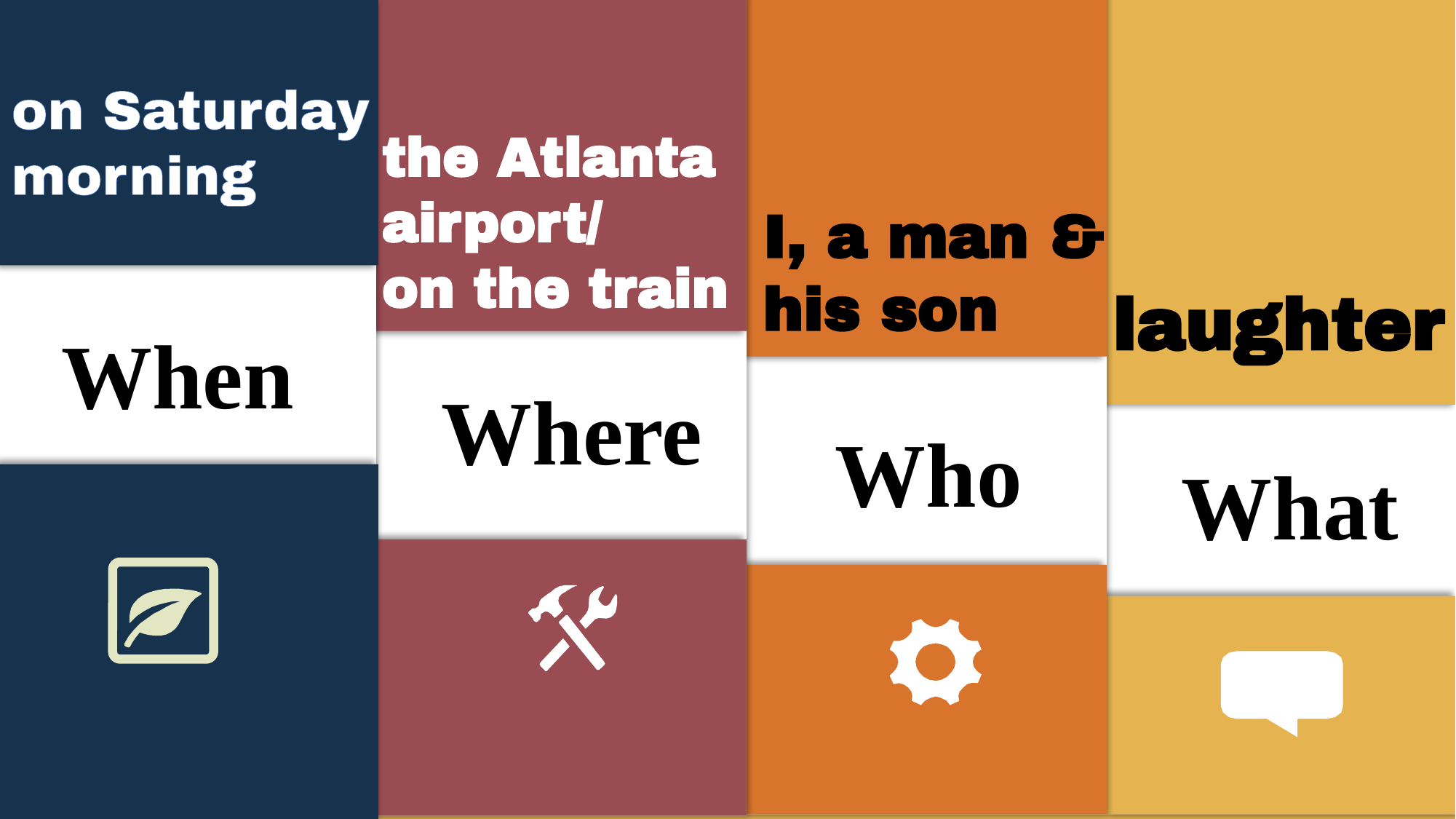

on Saturday morning
the Atlanta airport/
on the train
I, a man & his son
laughter
When
Where
Who
What